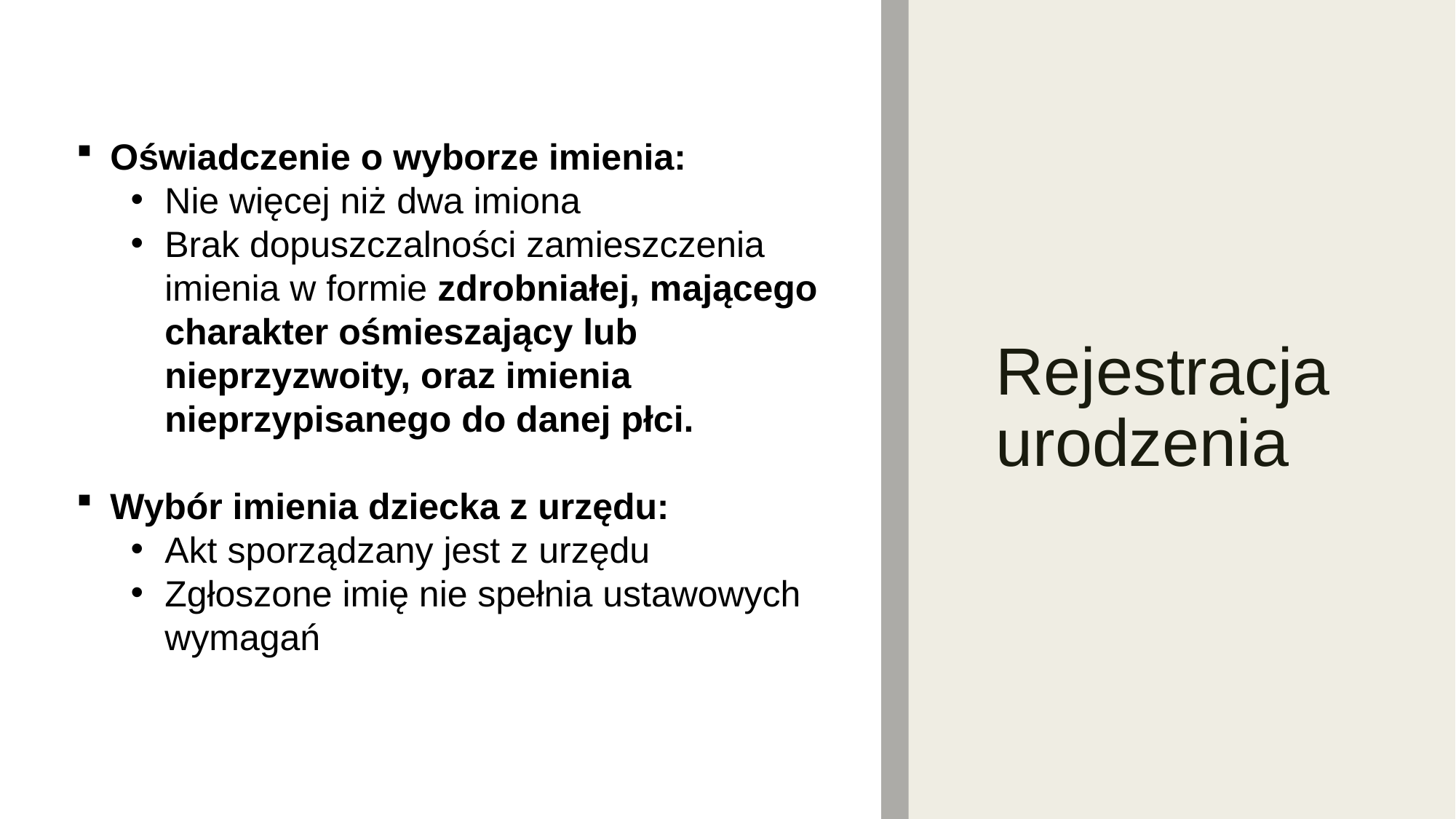

# Rejestracja urodzenia
Oświadczenie o wyborze imienia:
Nie więcej niż dwa imiona
Brak dopuszczalności zamieszczenia imienia w formie zdrobniałej, mającego charakter ośmieszający lub nieprzyzwoity, oraz imienia nieprzypisanego do danej płci.

Wybór imienia dziecka z urzędu:
Akt sporządzany jest z urzędu
Zgłoszone imię nie spełnia ustawowych wymagań